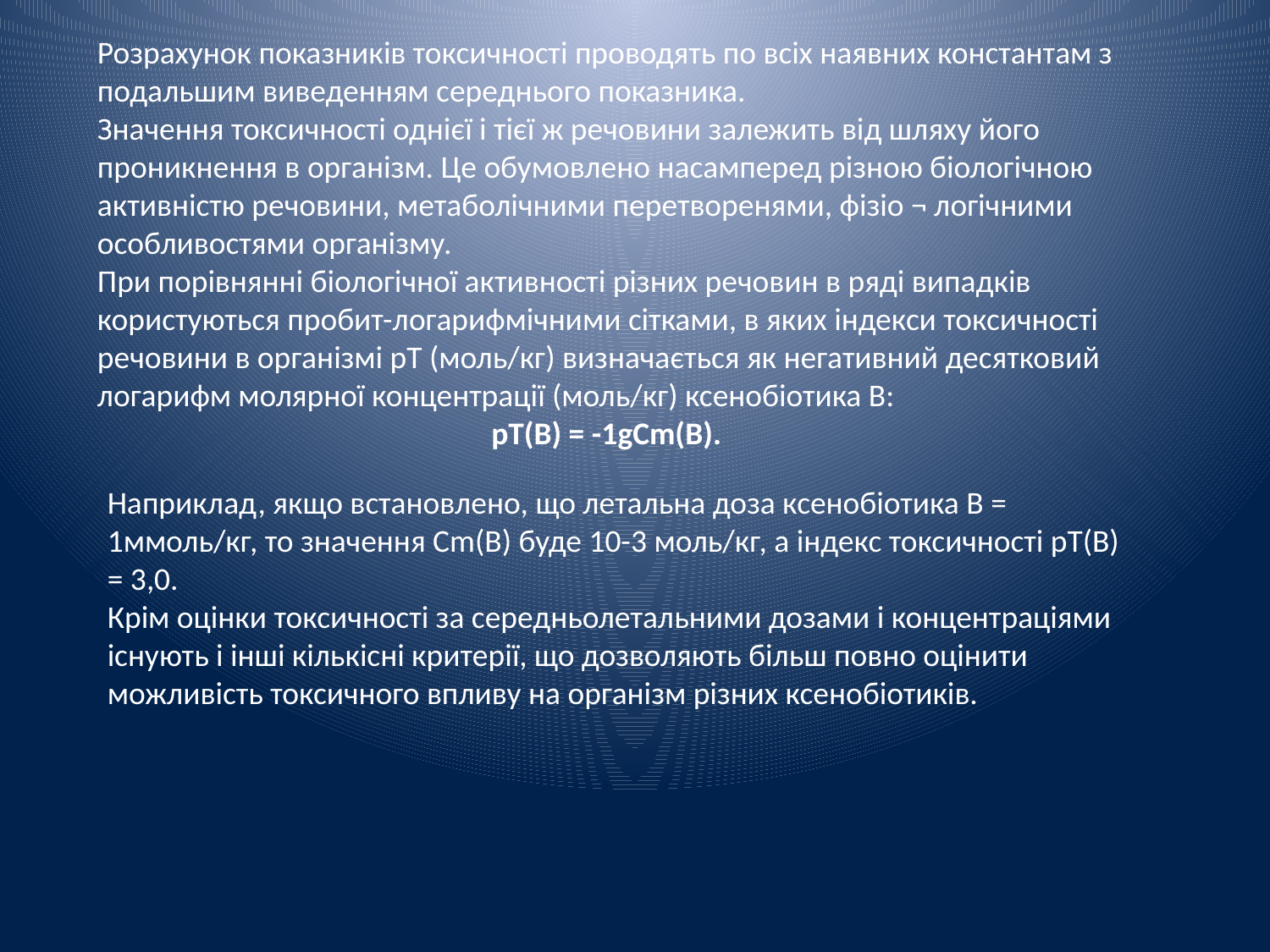

Розрахунок показників токсичності проводять по всіх наявних константам з подальшим виведенням середнього показника.
Значення токсичності однієї і тієї ж речовини залежить від шляху його проникнення в організм. Це обумовлено насамперед різною біологічною активністю речовини, метаболічними перетворенями, фізіо ¬ логічними особливостями організму.
При порівнянні біологічної активності різних речовин в ряді випадків користуються пробит-логарифмічними сітками, в яких індекси токсичності речовини в організмі рТ (моль/кг) визначається як негативний десятковий логарифм молярної концентрації (моль/кг) ксенобіотика В:
рТ(В) = -1gСm(В).
Наприклад, якщо встановлено, що летальна доза ксенобіотика В = 1ммоль/кг, то значення Сm(В) буде 10-3 моль/кг, а індекс токсичності рТ(В) = 3,0.
Крім оцінки токсичності за середньолетальними дозами і концентраціями існують і інші кількісні критерії, що дозволяють більш повно оцінити можливість токсичного впливу на організм різних ксенобіотиків.